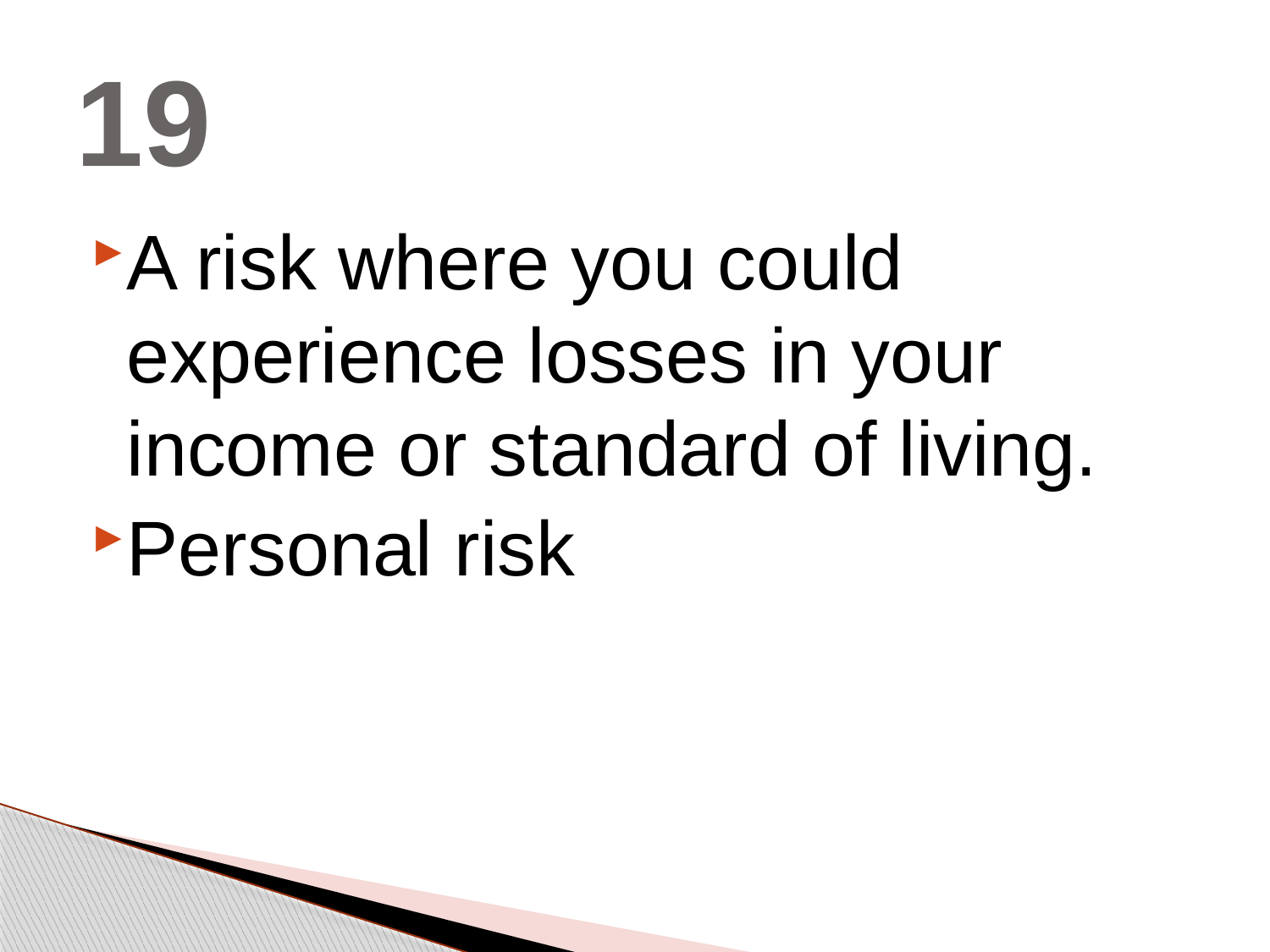

# 19
A risk where you could experience losses in your income or standard of living.
Personal risk